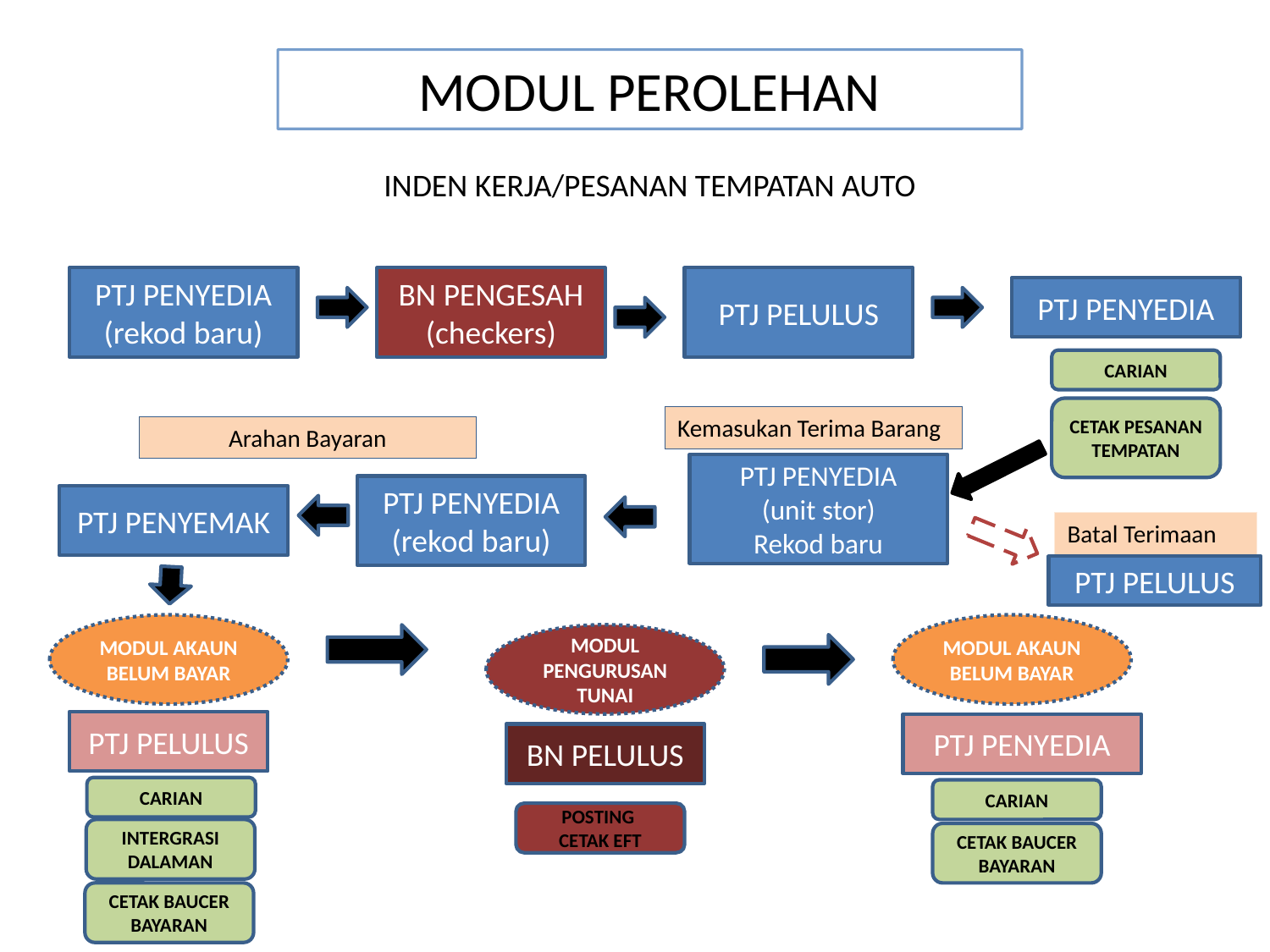

# MODUL PEROLEHAN
INDEN KERJA/PESANAN TEMPATAN AUTO
PTJ PENYEDIA
(rekod baru)
BN PENGESAH
(checkers)
PTJ PELULUS
PTJ PENYEDIA

CARIAN
CETAK PESANAN TEMPATAN
Kemasukan Terima Barang
Arahan Bayaran
PTJ PENYEDIA
(unit stor)
Rekod baru

PTJ PENYEDIA
(rekod baru)
PTJ PENYEMAK

Batal Terimaan

PTJ PELULUS

MODUL AKAUN BELUM BAYAR
MODUL AKAUN BELUM BAYAR

MODUL PENGURUSAN TUNAI

PTJ PELULUS
PTJ PENYEDIA
BN PELULUS
CARIAN
CARIAN
POSTING
CETAK EFT
INTERGRASI DALAMAN
CETAK BAUCER BAYARAN
CETAK BAUCER BAYARAN